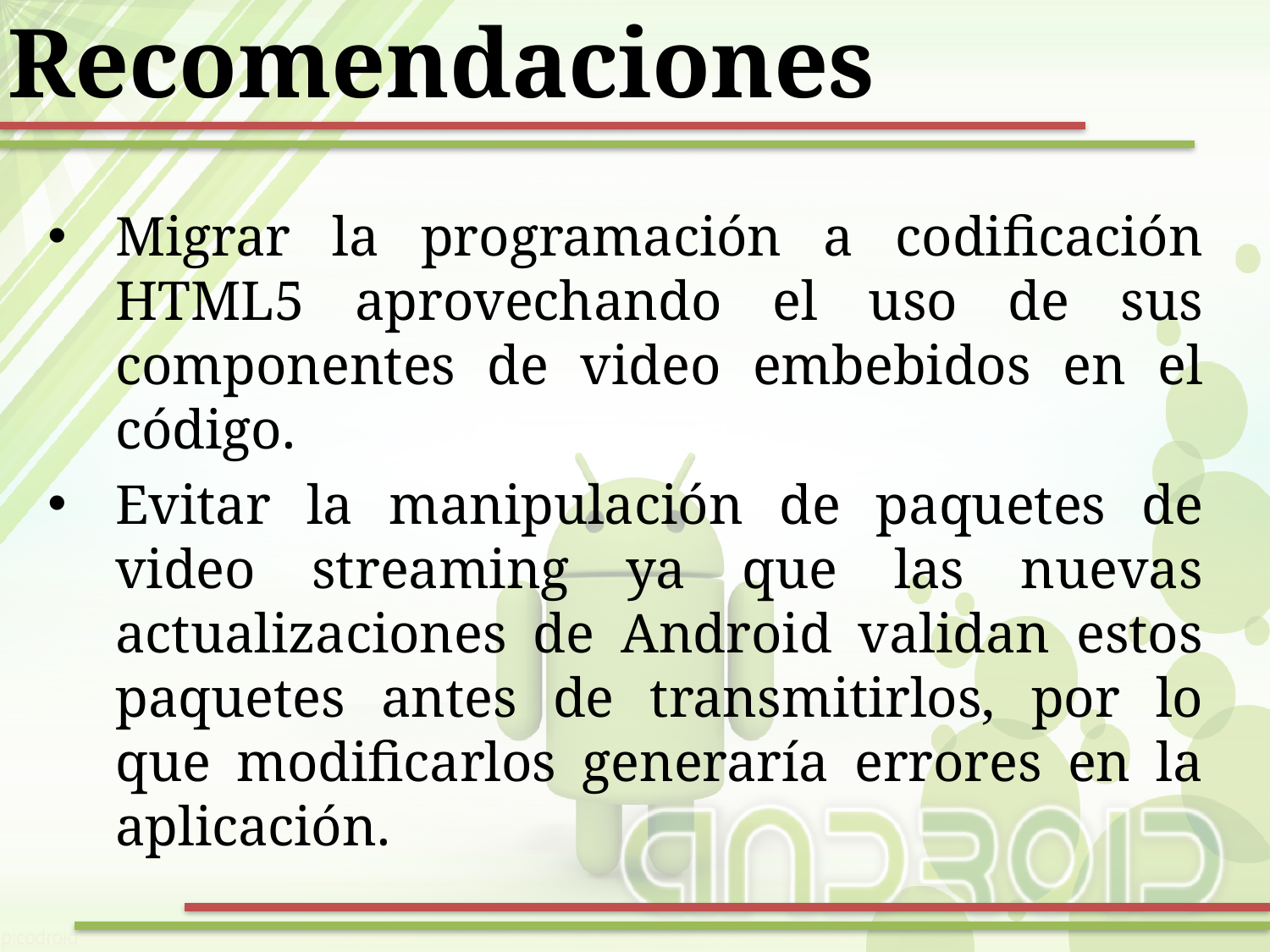

Recomendaciones
Migrar la programación a codificación HTML5 aprovechando el uso de sus componentes de video embebidos en el código.
Evitar la manipulación de paquetes de video streaming ya que las nuevas actualizaciones de Android validan estos paquetes antes de transmitirlos, por lo que modificarlos generaría errores en la aplicación.